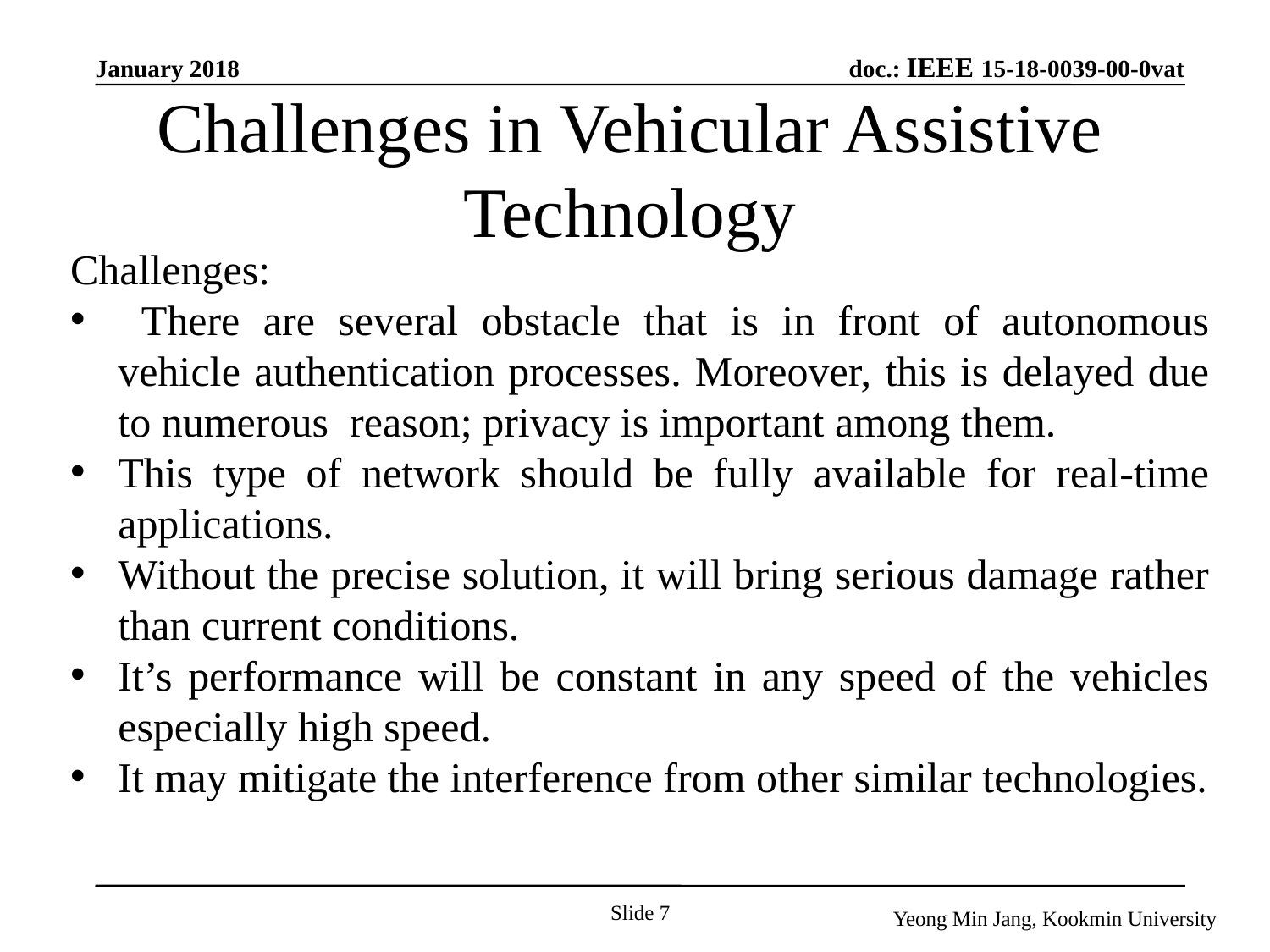

# Challenges in Vehicular Assistive Technology
Challenges:
 There are several obstacle that is in front of autonomous vehicle authentication processes. Moreover, this is delayed due to numerous  reason; privacy is important among them.
This type of network should be fully available for real-time applications.
Without the precise solution, it will bring serious damage rather than current conditions.
It’s performance will be constant in any speed of the vehicles especially high speed.
It may mitigate the interference from other similar technologies.
Slide 7